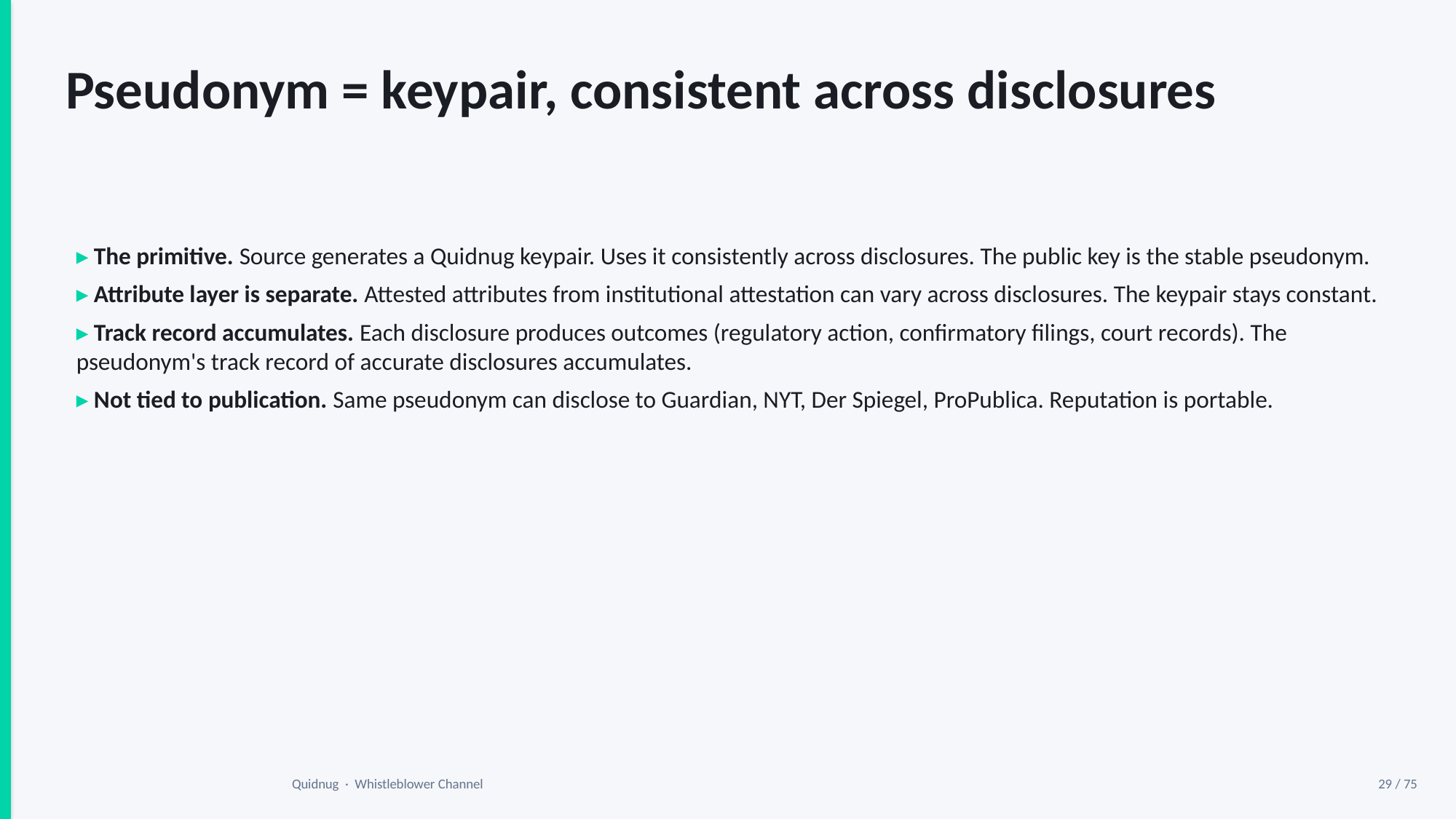

Pseudonym = keypair, consistent across disclosures
▸ The primitive. Source generates a Quidnug keypair. Uses it consistently across disclosures. The public key is the stable pseudonym.
▸ Attribute layer is separate. Attested attributes from institutional attestation can vary across disclosures. The keypair stays constant.
▸ Track record accumulates. Each disclosure produces outcomes (regulatory action, confirmatory filings, court records). The pseudonym's track record of accurate disclosures accumulates.
▸ Not tied to publication. Same pseudonym can disclose to Guardian, NYT, Der Spiegel, ProPublica. Reputation is portable.
Quidnug  ·  Whistleblower Channel
29 / 75